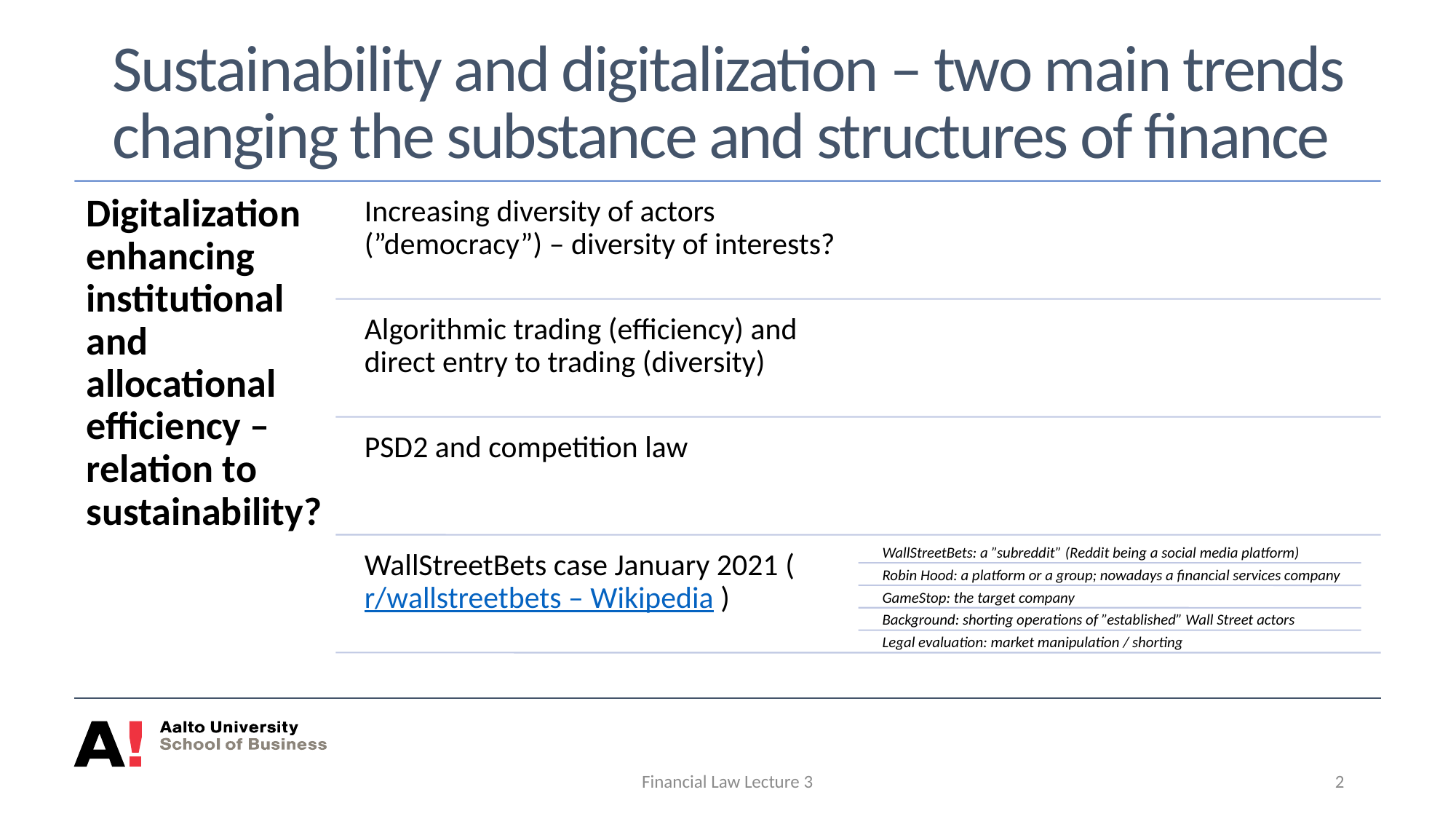

# Sustainability and digitalization – two main trends changing the substance and structures of finance
Digitalization enhancing institutional and allocational efficiency – relation to sustainability?
Increasing diversity of actors (”democracy”) – diversity of interests?
Algorithmic trading (efficiency) and direct entry to trading (diversity)
PSD2 and competition law
WallStreetBets case January 2021 ( r/wallstreetbets – Wikipedia )
WallStreetBets: a ”subreddit” (Reddit being a social media platform)
Robin Hood: a platform or a group; nowadays a financial services company
GameStop: the target company
Background: shorting operations of ”established” Wall Street actors
Legal evaluation: market manipulation / shorting
Financial Law Lecture 3
2